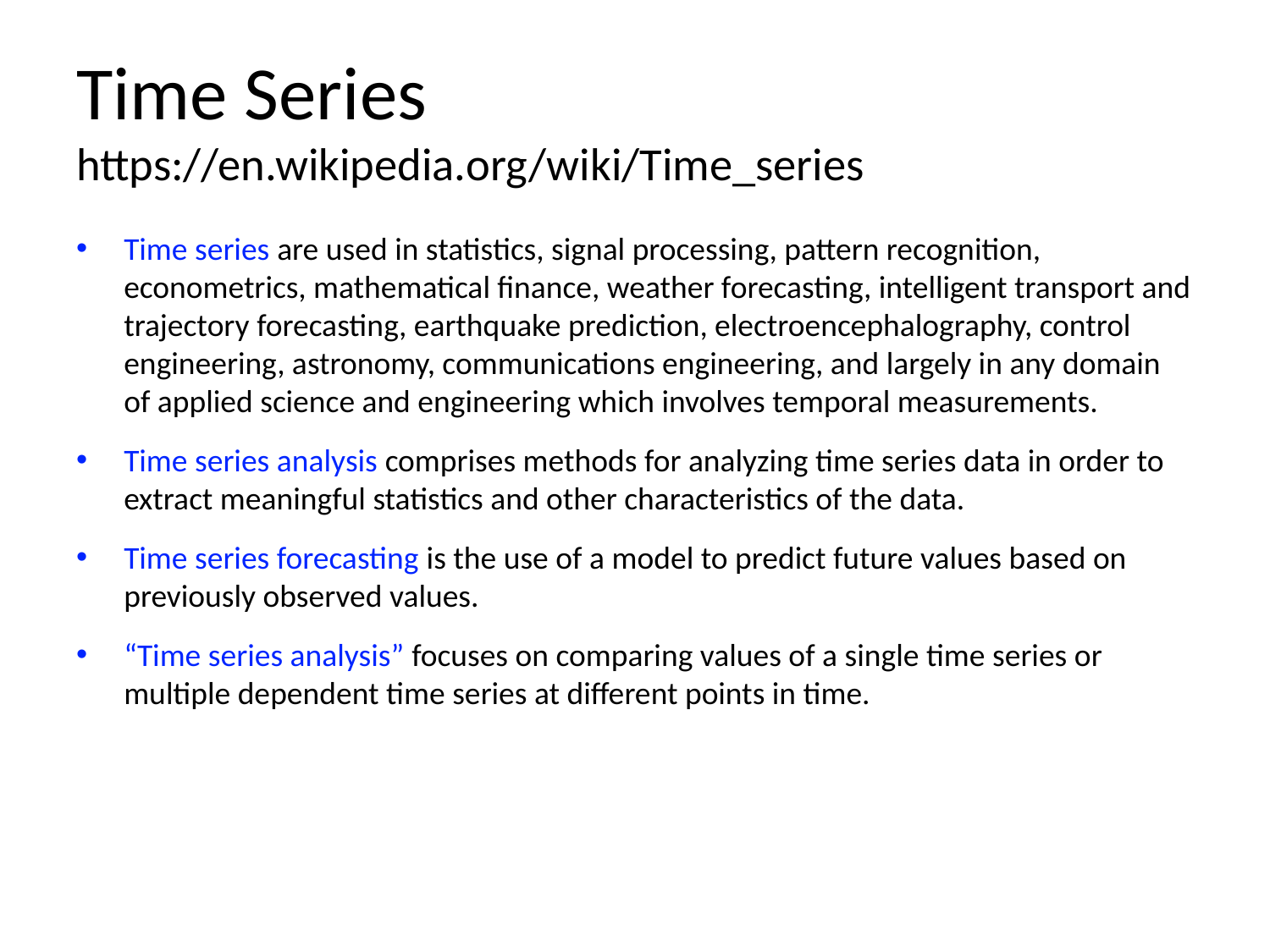

# Time Series https://en.wikipedia.org/wiki/Time_series
Time series are used in statistics, signal processing, pattern recognition, econometrics, mathematical finance, weather forecasting, intelligent transport and trajectory forecasting, earthquake prediction, electroencephalography, control engineering, astronomy, communications engineering, and largely in any domain of applied science and engineering which involves temporal measurements.
Time series analysis comprises methods for analyzing time series data in order to extract meaningful statistics and other characteristics of the data.
Time series forecasting is the use of a model to predict future values based on previously observed values.
“Time series analysis” focuses on comparing values of a single time series or multiple dependent time series at different points in time.